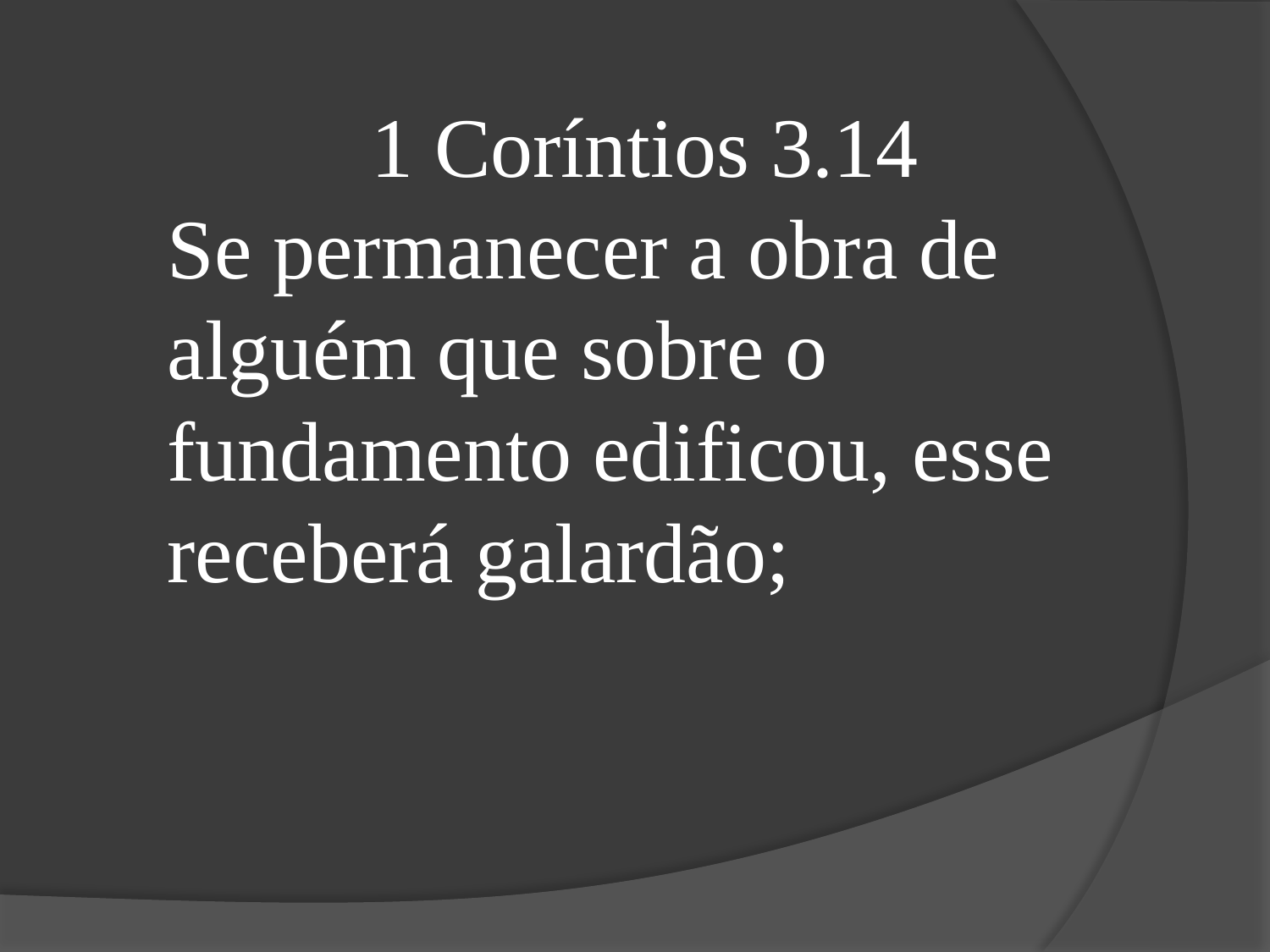

1 Coríntios 3.14
Se permanecer a obra de alguém que sobre o fundamento edificou, esse receberá galardão;